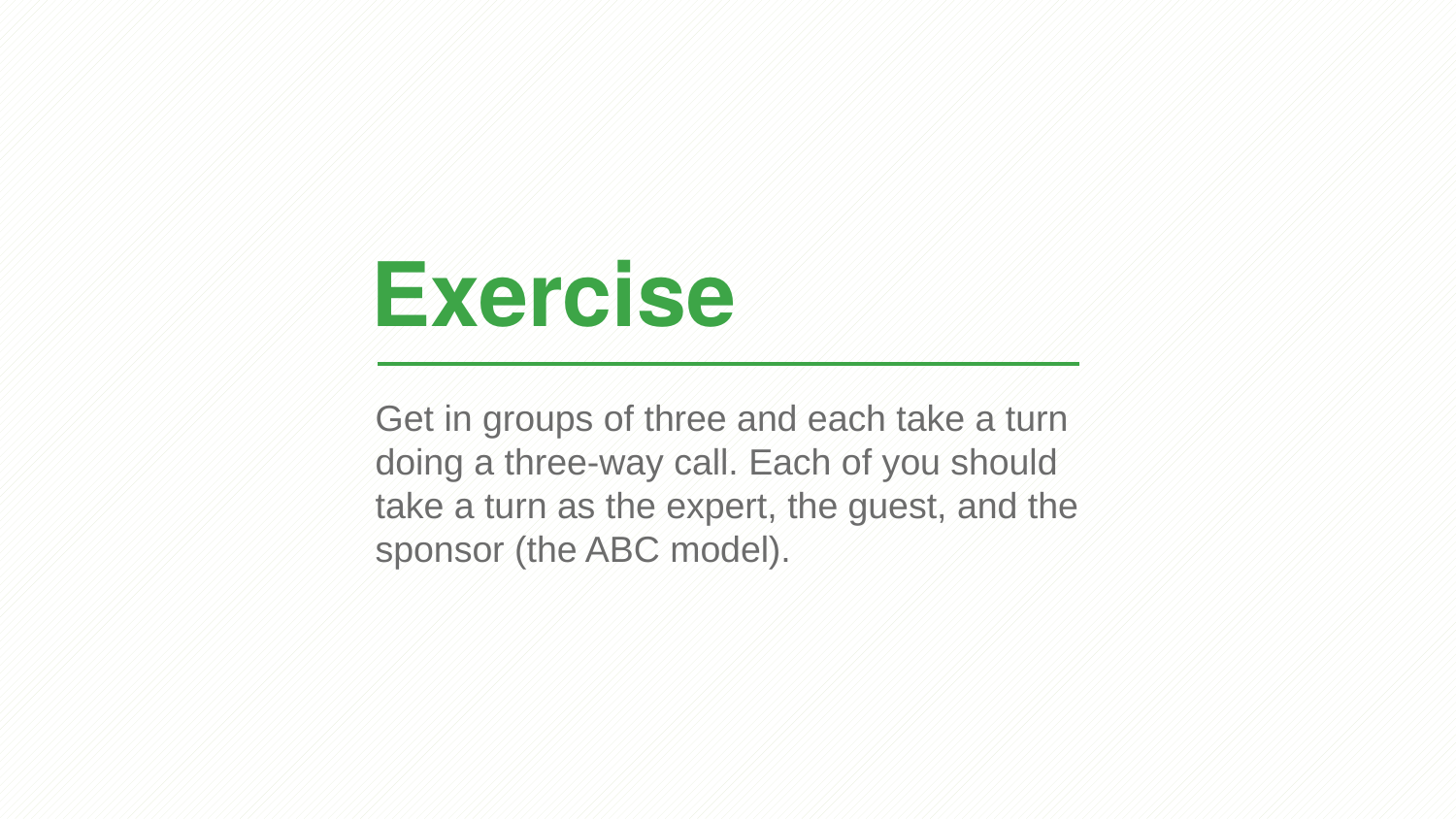

Exercise
Get in groups of three and each take a turn doing a three-way call. Each of you should take a turn as the expert, the guest, and the sponsor (the ABC model).